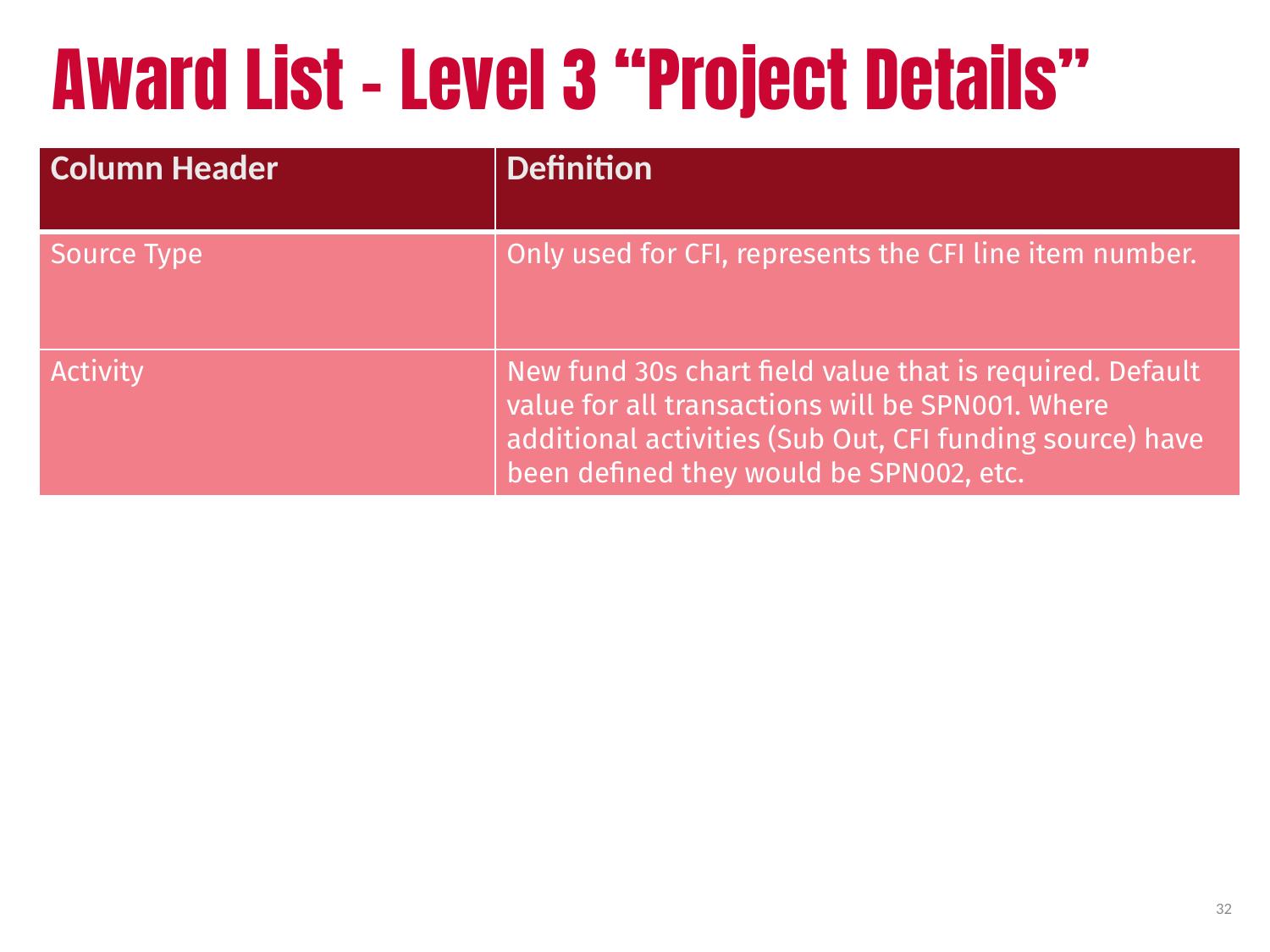

Award List – Level 3 “Project Details”
| Column Header | Definition |
| --- | --- |
| Source Type | Only used for CFI, represents the CFI line item number. |
| Activity | New fund 30s chart field value that is required. Default value for all transactions will be SPN001. Where additional activities (Sub Out, CFI funding source) have been defined they would be SPN002, etc. |
32